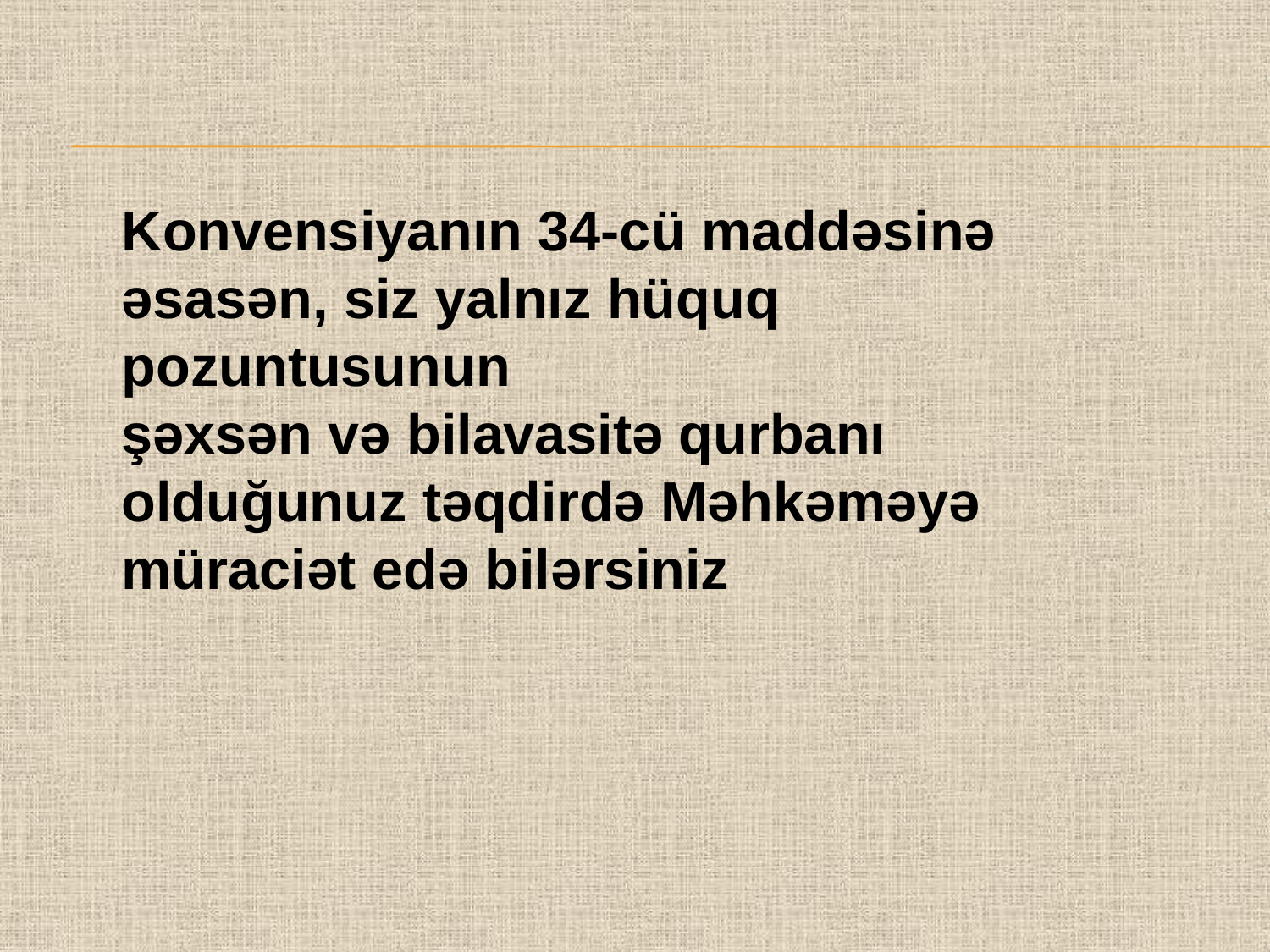

Konvensiyanın 34-cü maddəsinə əsasən, siz yalnız hüquq pozuntusunun
şəxsən və bilavasitə qurbanı olduğunuz təqdirdə Məhkəməyə
müraciət edə bilərsiniz